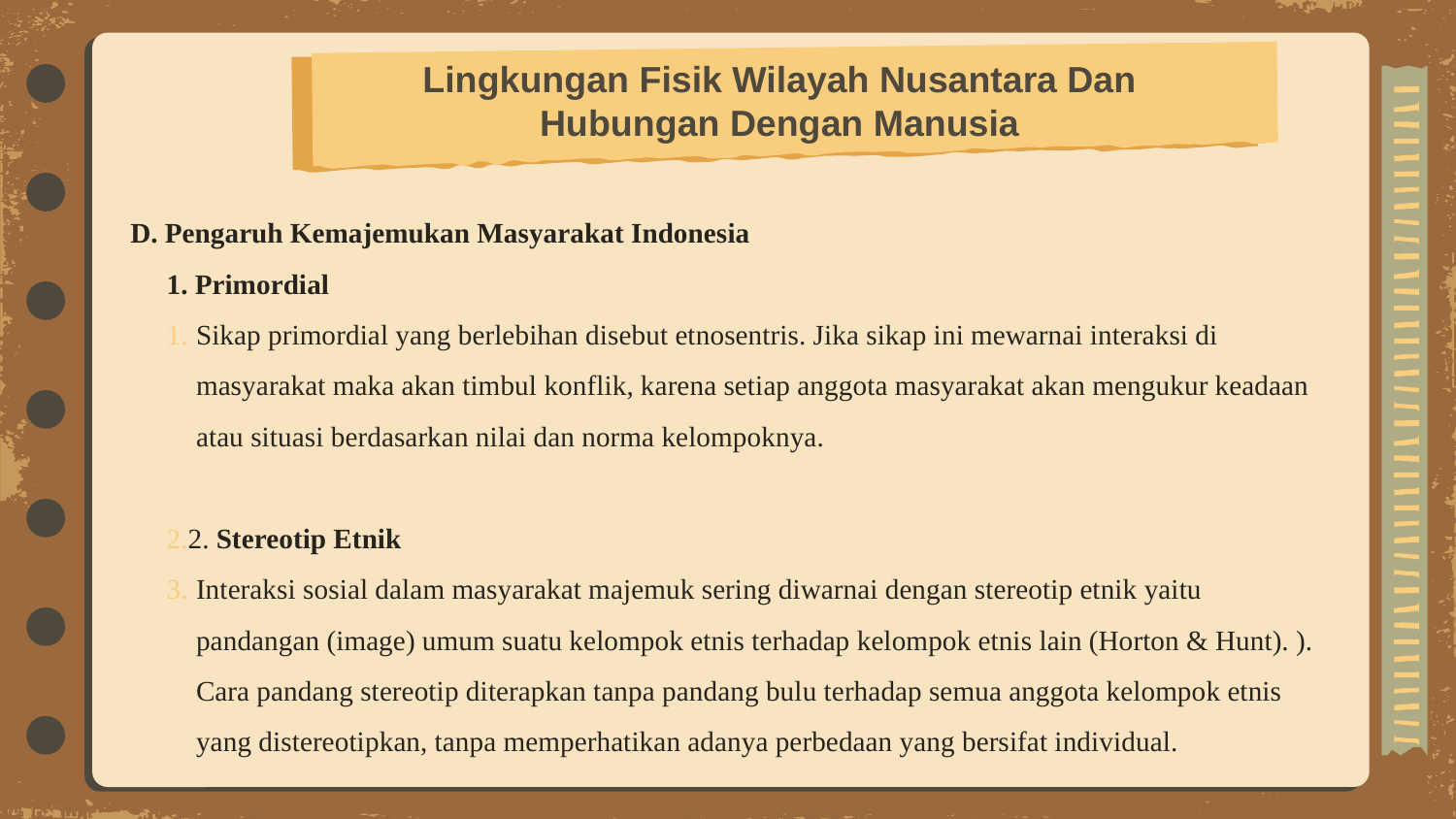

# Lingkungan Fisik Wilayah Nusantara Dan Hubungan Dengan Manusia

 D. Pengaruh Kemajemukan Masyarakat Indonesia
1. Primordial
Sikap primordial yang berlebihan disebut etnosentris. Jika sikap ini mewarnai interaksi di masyarakat maka akan timbul konflik, karena setiap anggota masyarakat akan mengukur keadaan atau situasi berdasarkan nilai dan norma kelompoknya.

2. Stereotip Etnik
Interaksi sosial dalam masyarakat majemuk sering diwarnai dengan stereotip etnik yaitu pandangan (image) umum suatu kelompok etnis terhadap kelompok etnis lain (Horton & Hunt). ). Cara pandang stereotip diterapkan tanpa pandang bulu terhadap semua anggota kelompok etnis yang distereotipkan, tanpa memperhatikan adanya perbedaan yang bersifat individual.